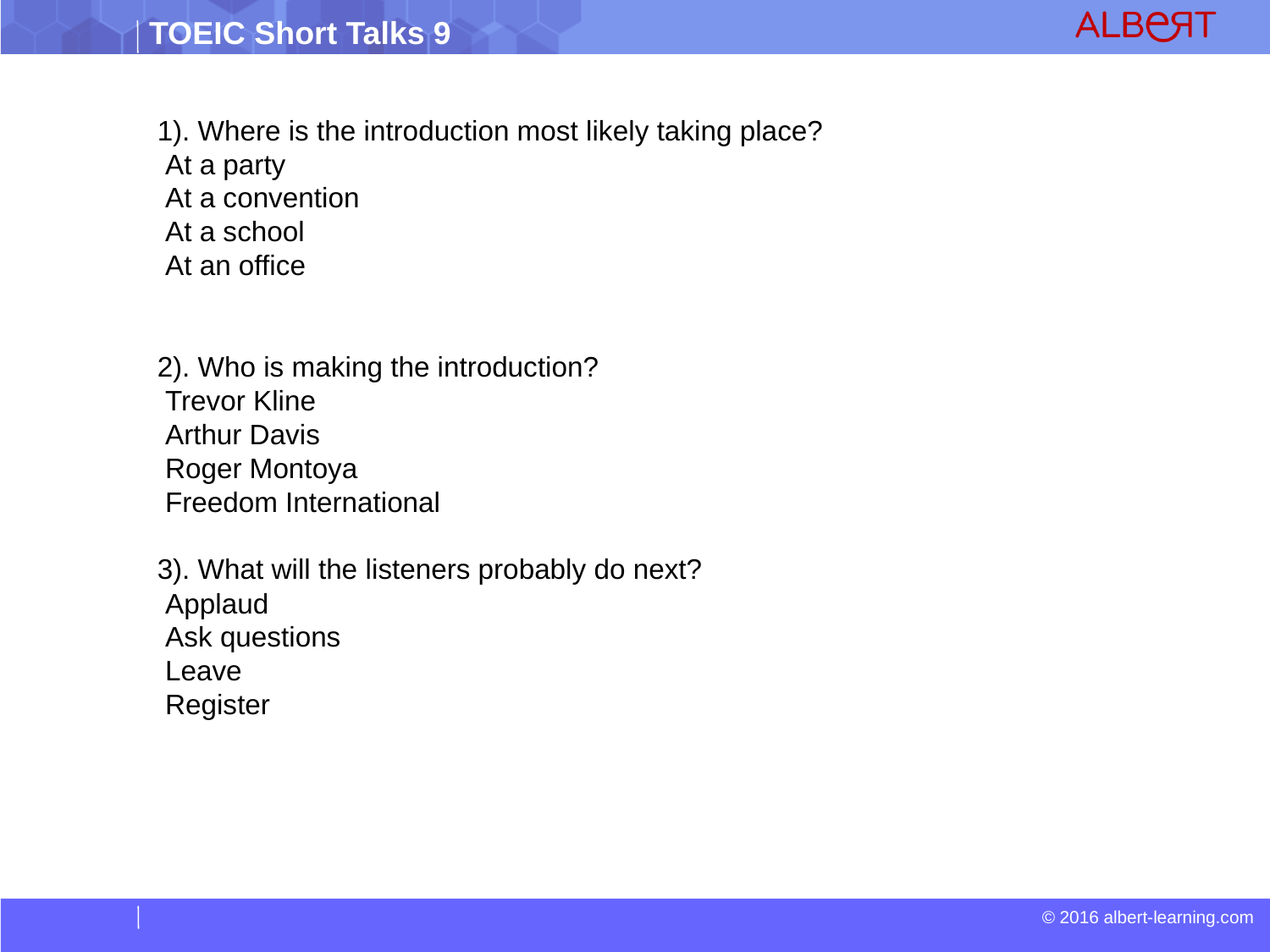

1). Where is the introduction most likely taking place?
 At a party
 At a convention
 At a school
 At an office

2). Who is making the introduction?
 Trevor Kline
 Arthur Davis
 Roger Montoya
 Freedom International
3). What will the listeners probably do next?
 Applaud
 Ask questions
 Leave
 Register